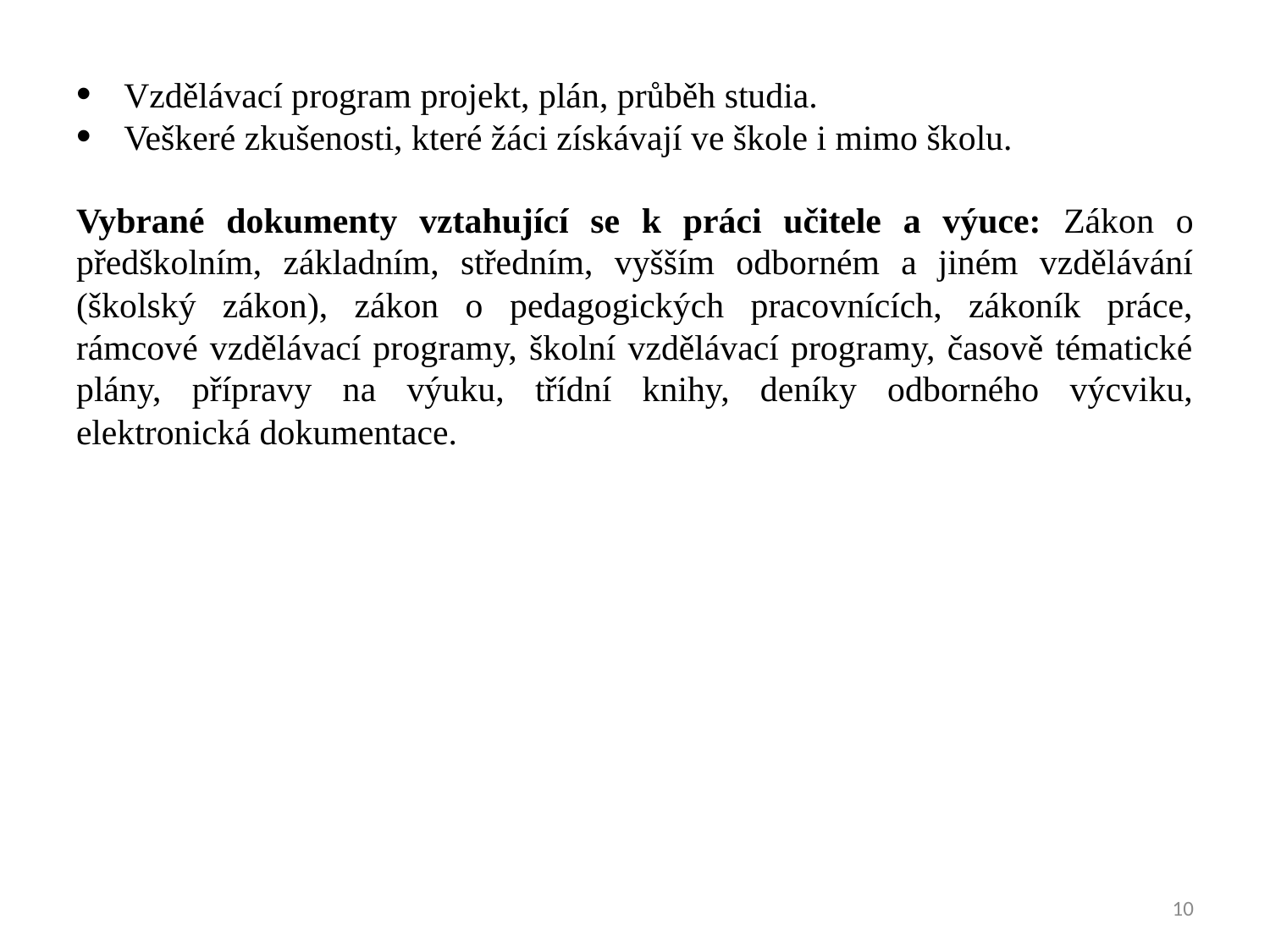

Vzdělávací program projekt, plán, průběh studia.
Veškeré zkušenosti, které žáci získávají ve škole i mimo školu.

Vybrané dokumenty vztahující se k práci učitele a výuce: Zákon o předškolním, základním, středním, vyšším odborném a jiném vzdělávání (školský zákon), zákon o pedagogických pracovnících, zákoník práce, rámcové vzdělávací programy, školní vzdělávací programy, časově tématické plány, přípravy na výuku, třídní knihy, deníky odborného výcviku, elektronická dokumentace.

10